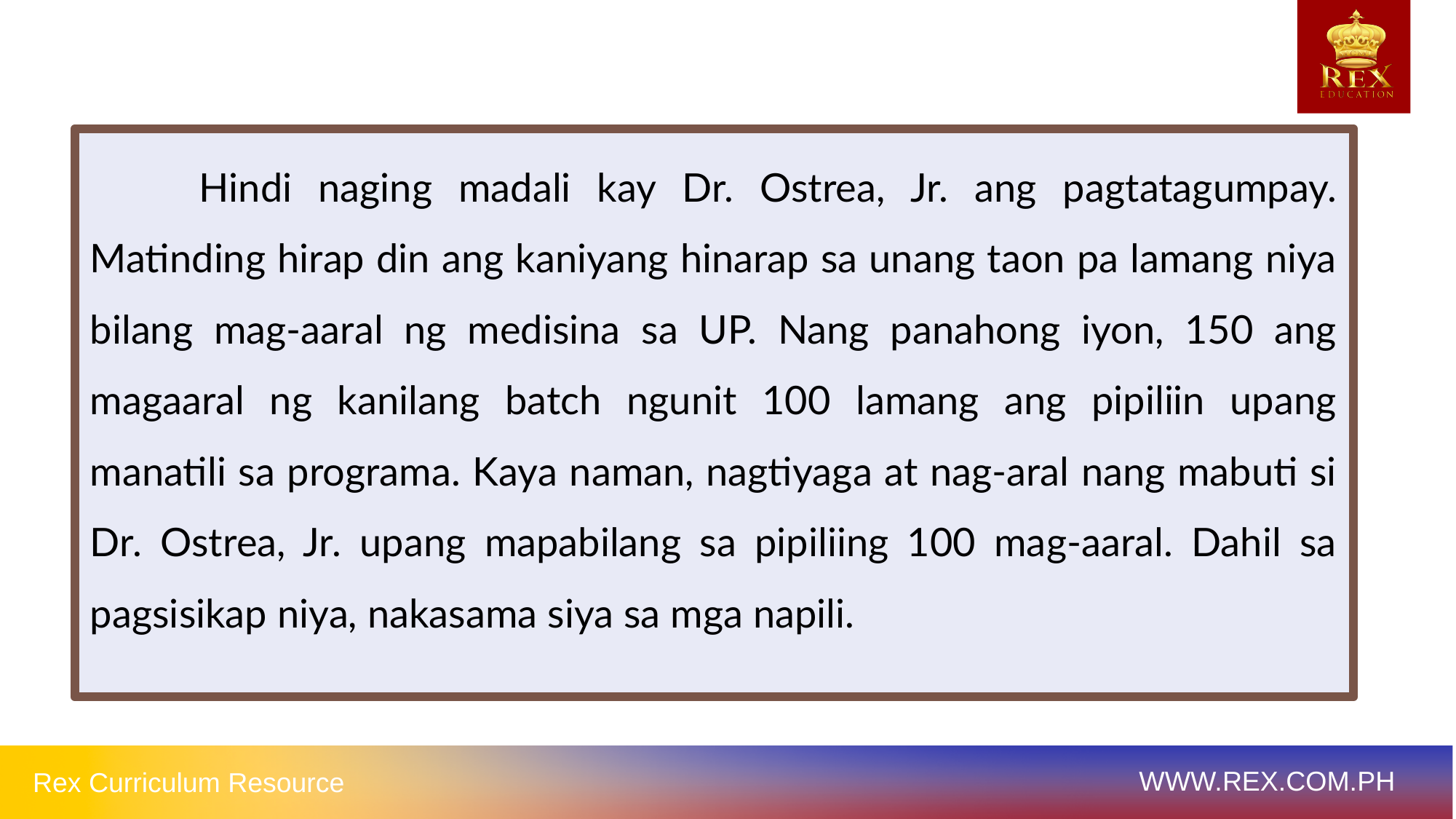

Hindi naging madali kay Dr. Ostrea, Jr. ang pagtatagumpay. Matinding hirap din ang kaniyang hinarap sa unang taon pa lamang niya bilang mag-aaral ng medisina sa UP. Nang panahong iyon, 150 ang magaaral ng kanilang batch ngunit 100 lamang ang pipiliin upang manatili sa programa. Kaya naman, nagtiyaga at nag-aral nang mabuti si Dr. Ostrea, Jr. upang mapabilang sa pipiliing 100 mag-aaral. Dahil sa pagsisikap niya, nakasama siya sa mga napili.